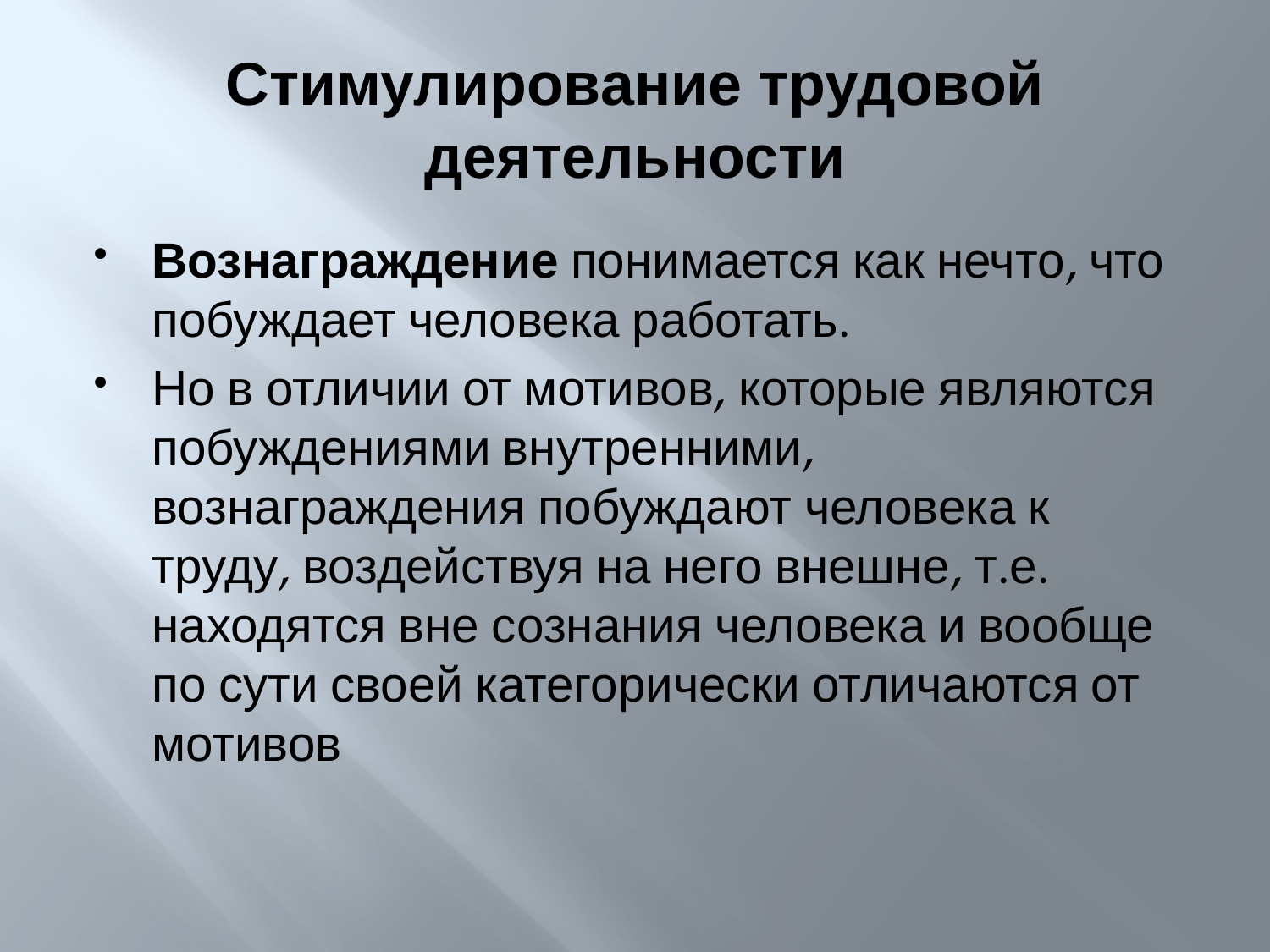

# Стимулирование трудовой деятельности
Вознаграждение понимается как нечто, что побуждает человека работать.
Но в отличии от мотивов, которые являются побуждениями внутренними, вознаграждения побуждают человека к труду, воздействуя на него внешне, т.е. находятся вне сознания человека и вообще по сути своей категорически отличаются от мотивов